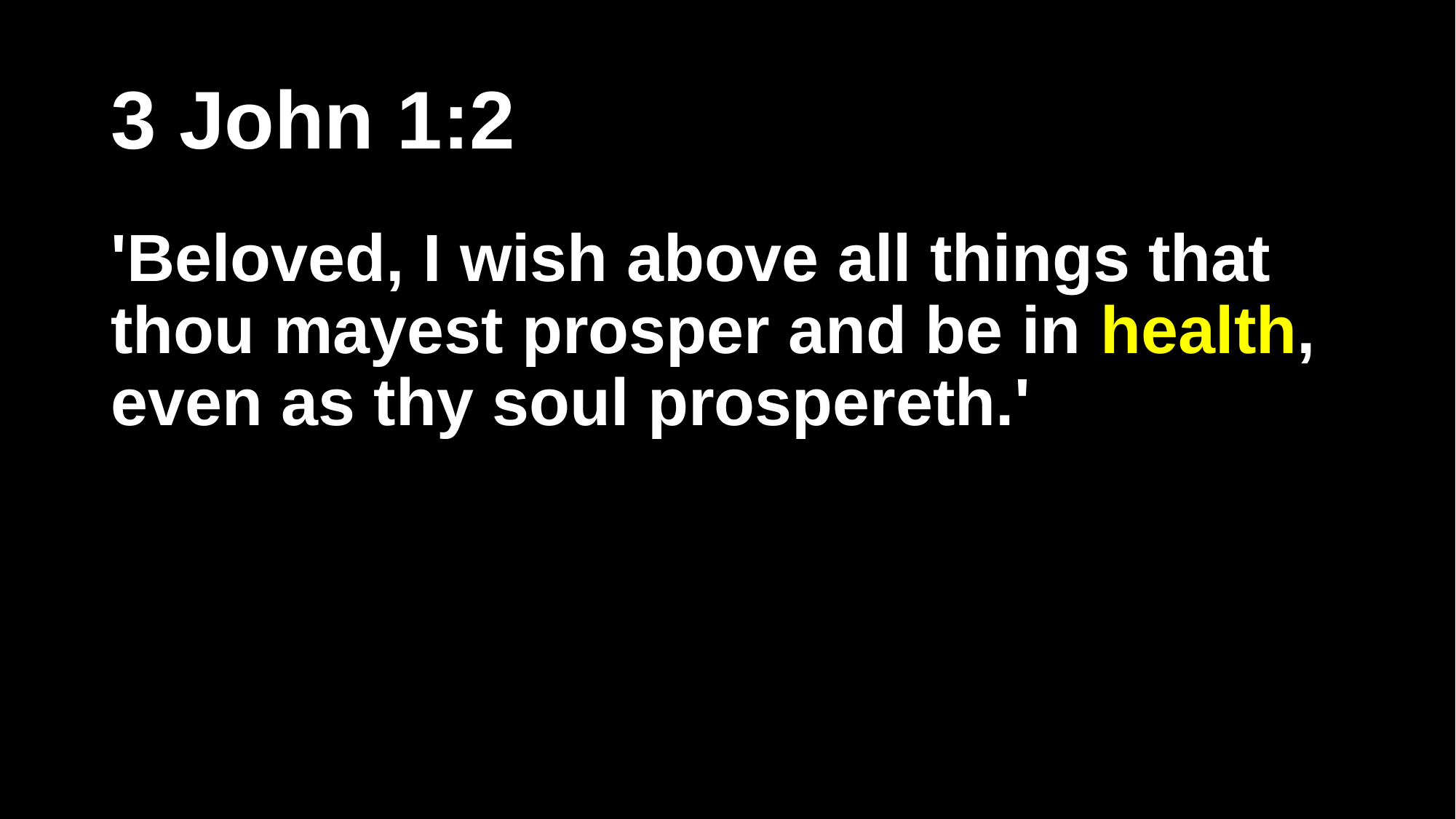

# 3 John 1:2
'Beloved, I wish above all things that thou mayest prosper and be in health, even as thy soul prospereth.'